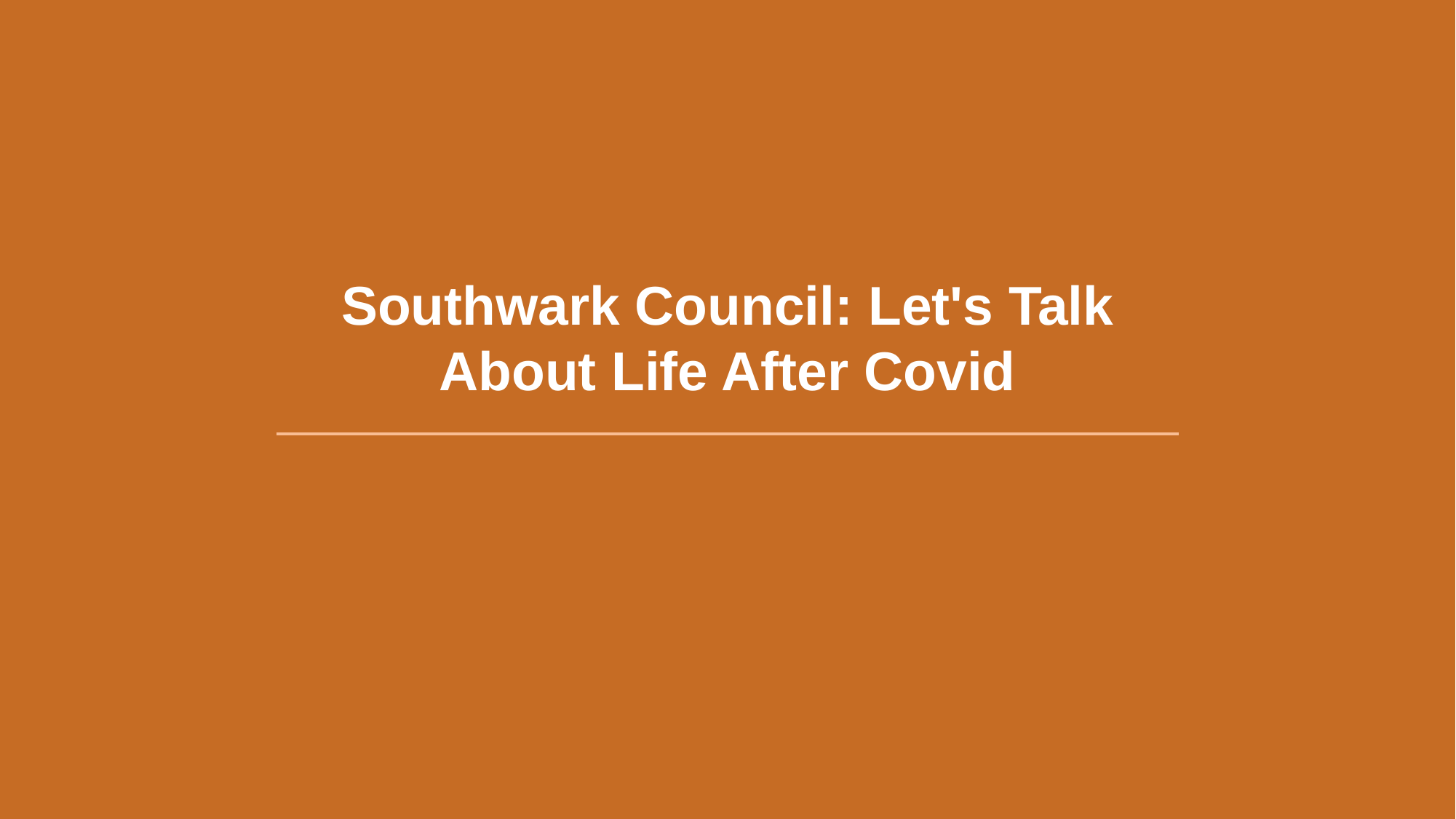

Southwark Council: Let's Talk About Life After Covid